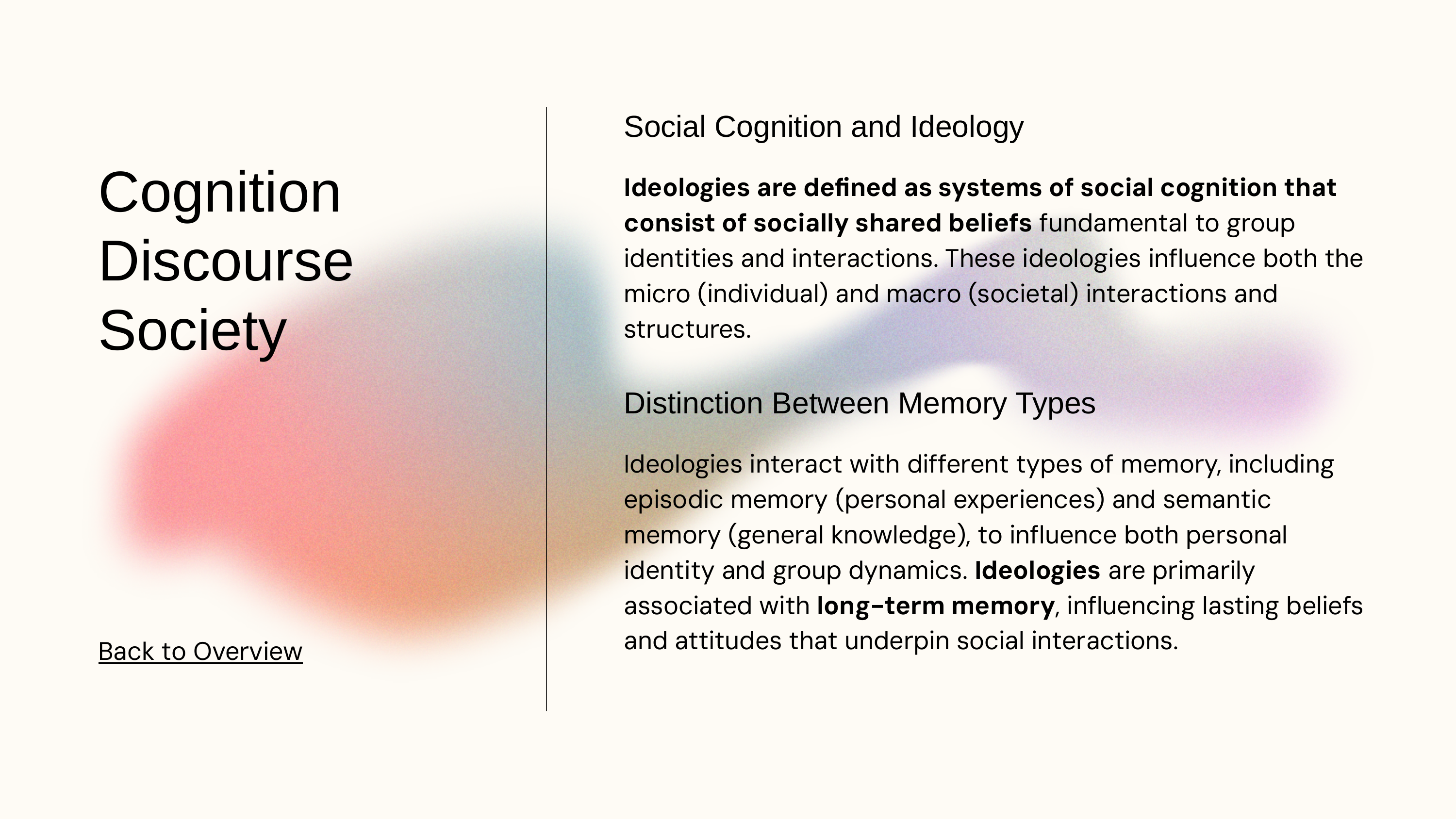

Social Cognition and Ideology
Ideologies are defined as systems of social cognition that consist of socially shared beliefs fundamental to group identities and interactions. These ideologies influence both the micro (individual) and macro (societal) interactions and structures.
Cognition Discourse Society

Distinction Between Memory Types
Ideologies interact with different types of memory, including episodic memory (personal experiences) and semantic memory (general knowledge), to influence both personal identity and group dynamics. Ideologies are primarily associated with long-term memory, influencing lasting beliefs and attitudes that underpin social interactions.

Back to Overview